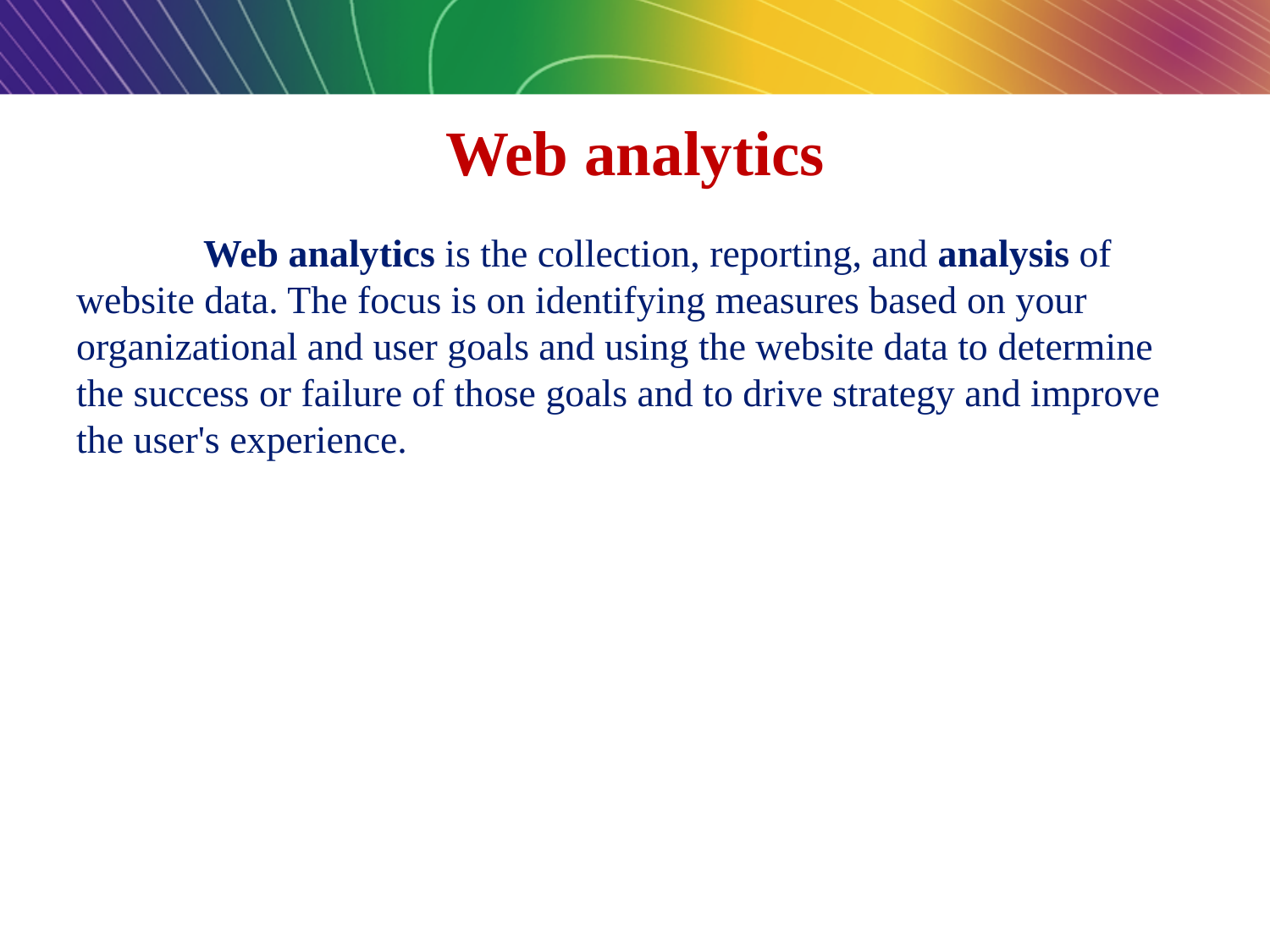

# Web analytics
	Web analytics is the collection, reporting, and analysis of website data. The focus is on identifying measures based on your organizational and user goals and using the website data to determine the success or failure of those goals and to drive strategy and improve the user's experience.